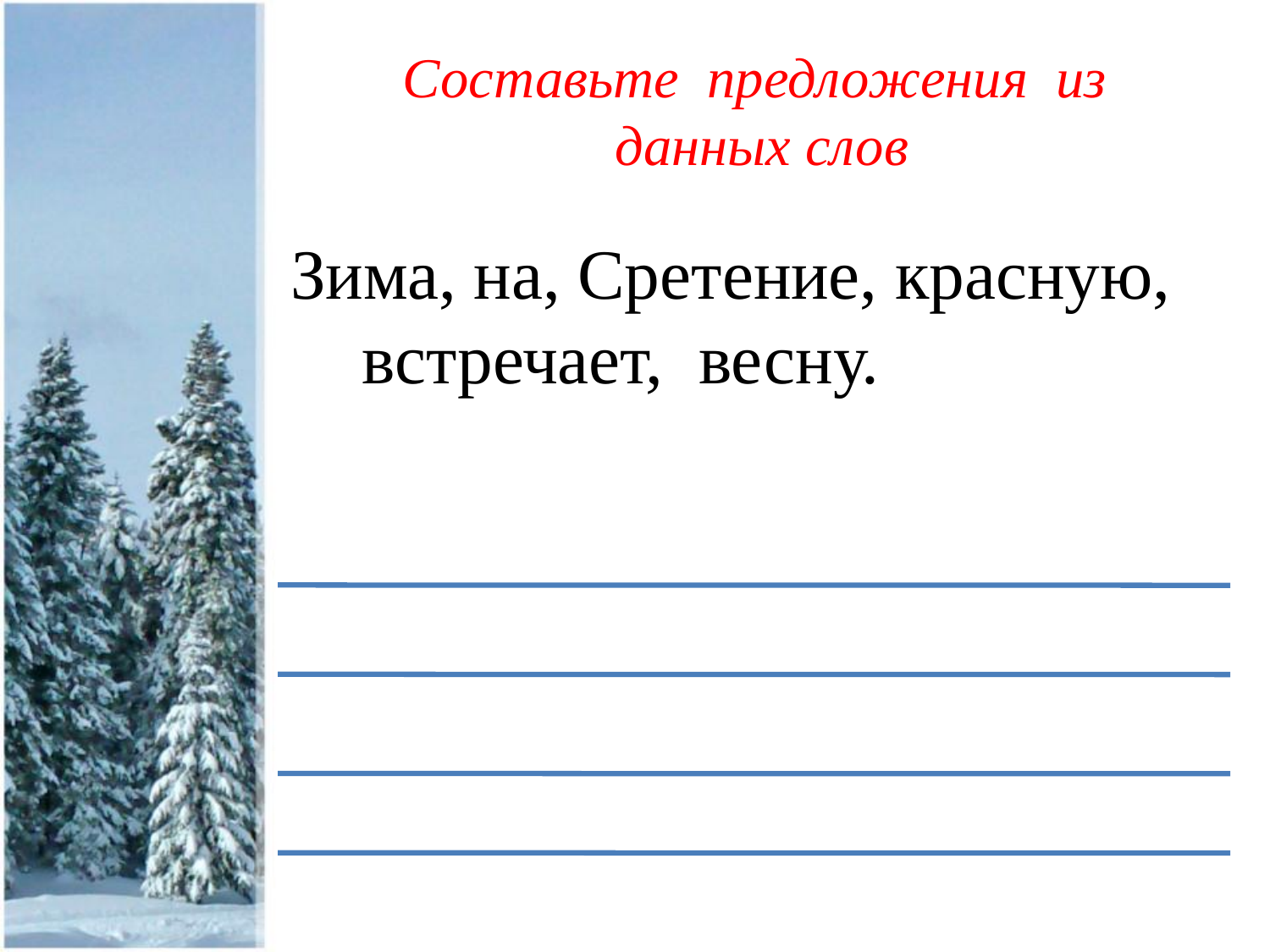

# Составьте  предложения  из  данных слов
Зима, на, Сретение, красную,  встречает,  весну.